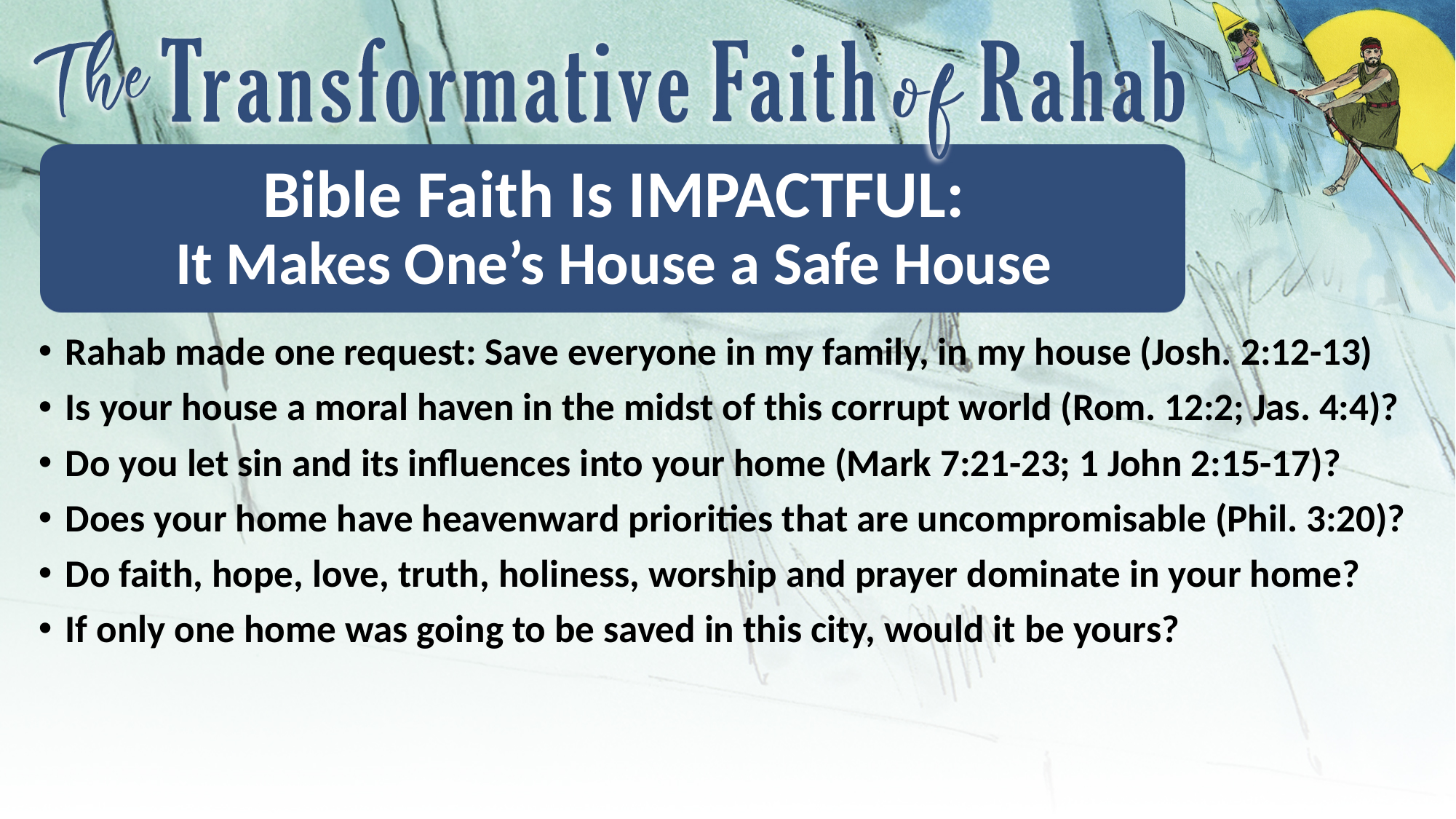

# Bible Faith Is IMPACTFUL: It Makes One’s House a Safe House
Rahab made one request: Save everyone in my family, in my house (Josh. 2:12-13)
Is your house a moral haven in the midst of this corrupt world (Rom. 12:2; Jas. 4:4)?
Do you let sin and its influences into your home (Mark 7:21-23; 1 John 2:15-17)?
Does your home have heavenward priorities that are uncompromisable (Phil. 3:20)?
Do faith, hope, love, truth, holiness, worship and prayer dominate in your home?
If only one home was going to be saved in this city, would it be yours?